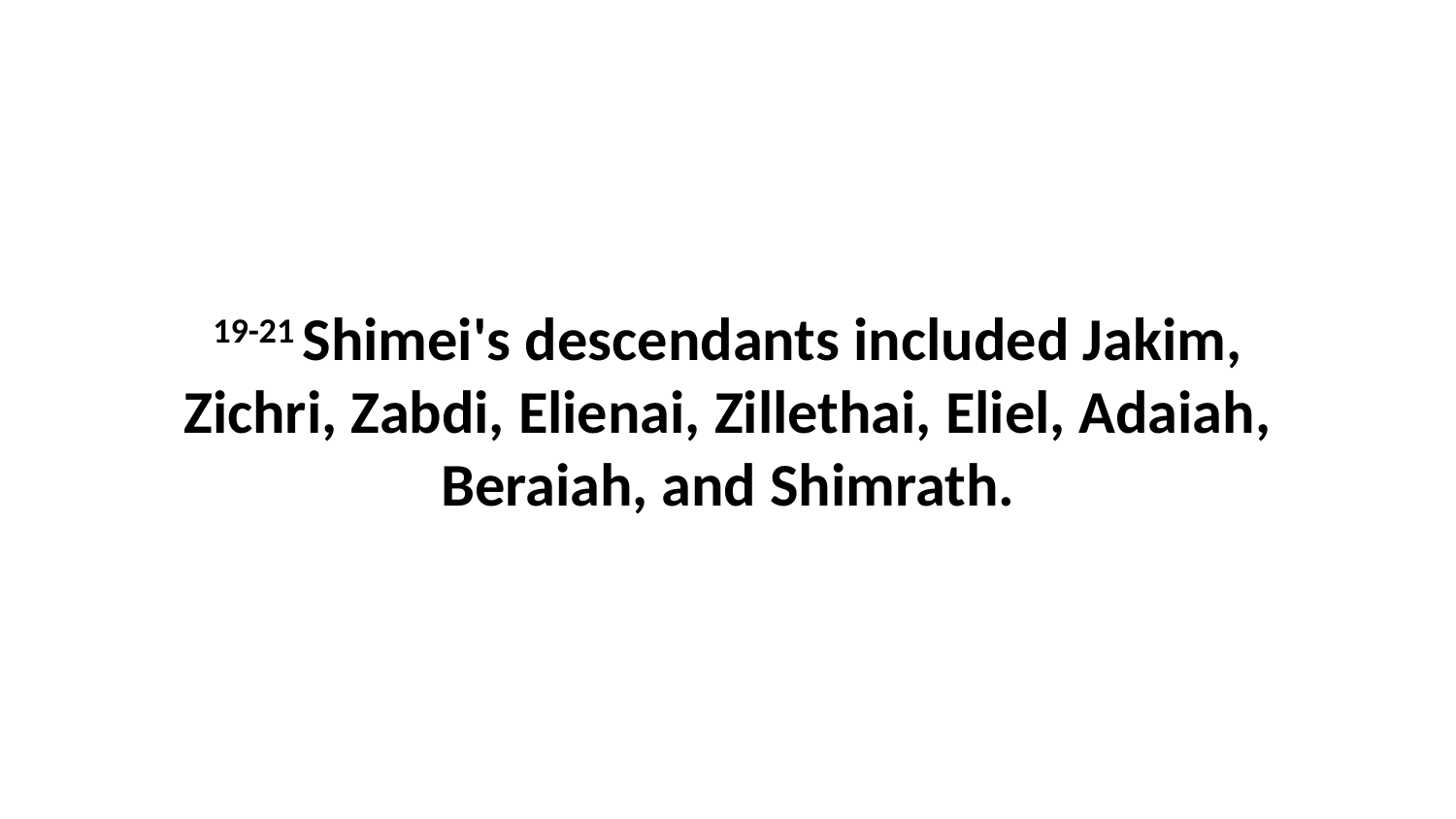

19-21 Shimei's descendants included Jakim, Zichri, Zabdi, Elienai, Zillethai, Eliel, Adaiah, Beraiah, and Shimrath.